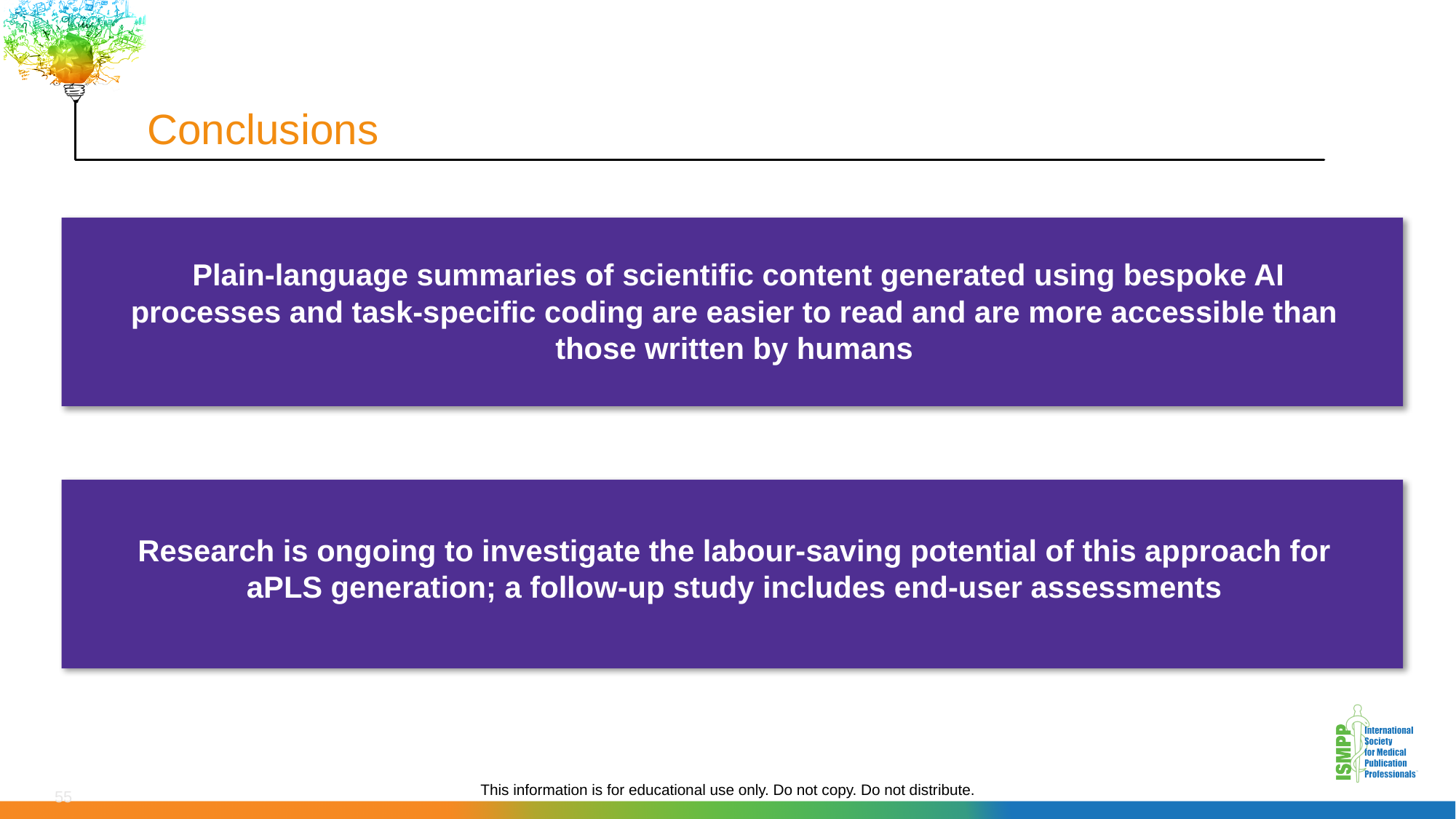

# Conclusions

 Plain-language summaries of scientific content generated using bespoke AI processes and task-specific coding are easier to read and are more accessible than those written by humans

Research is ongoing to investigate the labour-saving potential of this approach for aPLS generation; a follow-up study includes end-user assessments
55
This information is for educational use only. Do not copy. Do not distribute.